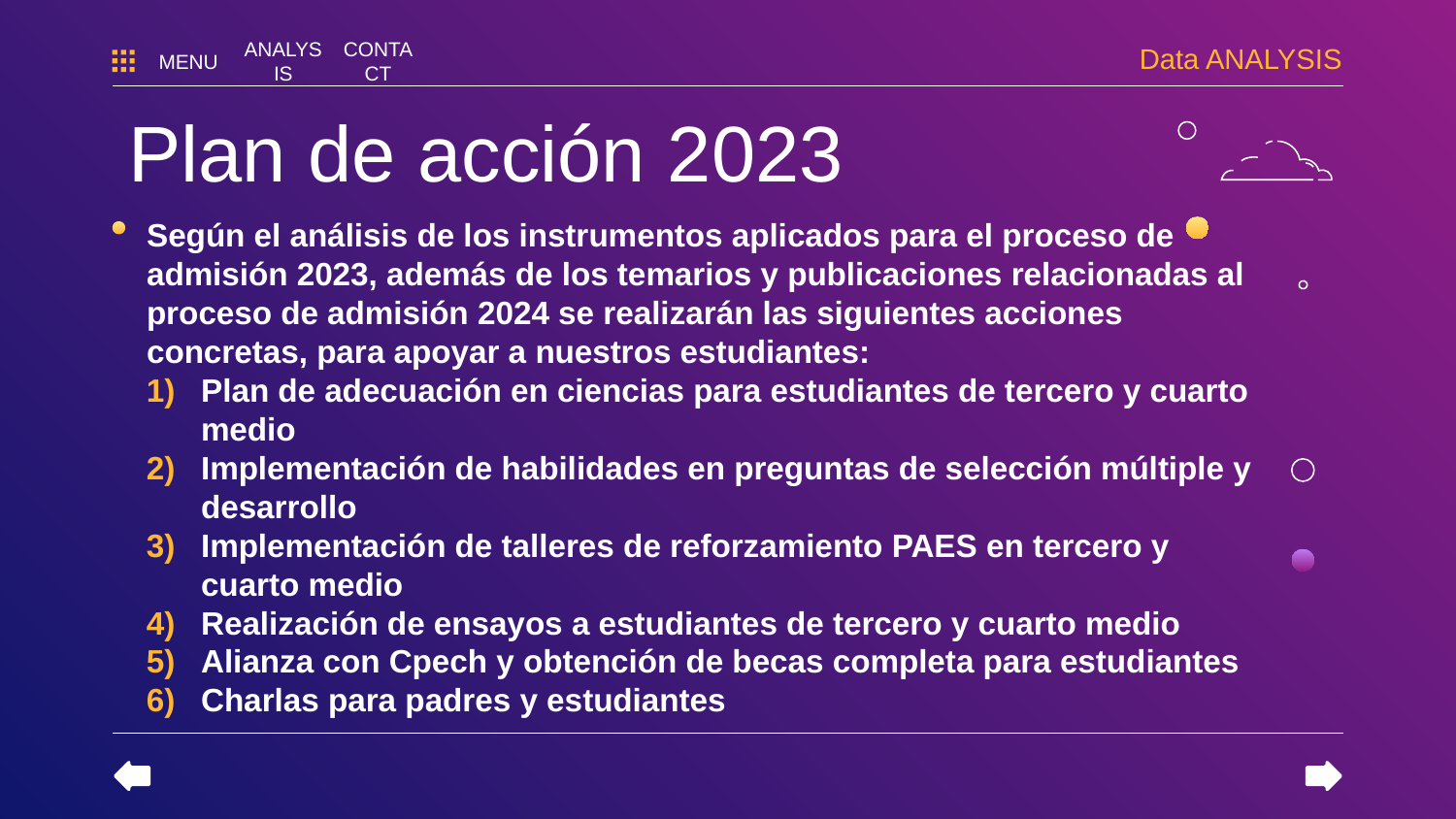

Data ANALYSIS
MENU
ANALYSIS
CONTACT

# Plan de acción 2023

Según el análisis de los instrumentos aplicados para el proceso de admisión 2023, además de los temarios y publicaciones relacionadas al proceso de admisión 2024 se realizarán las siguientes acciones concretas, para apoyar a nuestros estudiantes:
Plan de adecuación en ciencias para estudiantes de tercero y cuarto medio
Implementación de habilidades en preguntas de selección múltiple y desarrollo
Implementación de talleres de reforzamiento PAES en tercero y cuarto medio
Realización de ensayos a estudiantes de tercero y cuarto medio
Alianza con Cpech y obtención de becas completa para estudiantes
Charlas para padres y estudiantes